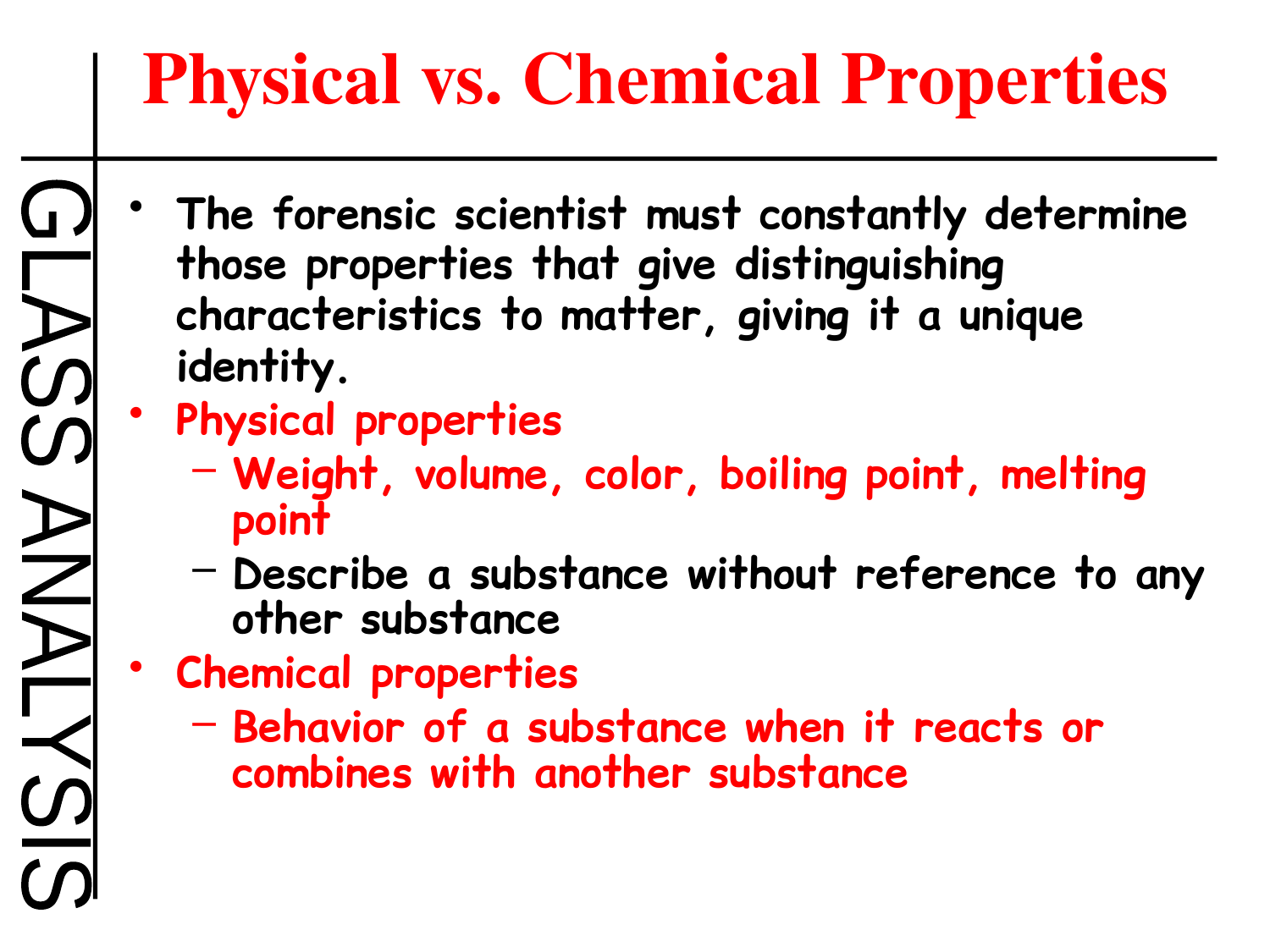

# Physical vs. Chemical Properties
The forensic scientist must constantly determine those properties that give distinguishing characteristics to matter, giving it a unique identity.
Physical properties
Weight, volume, color, boiling point, melting point
Describe a substance without reference to any other substance
Chemical properties
Behavior of a substance when it reacts or combines with another substance